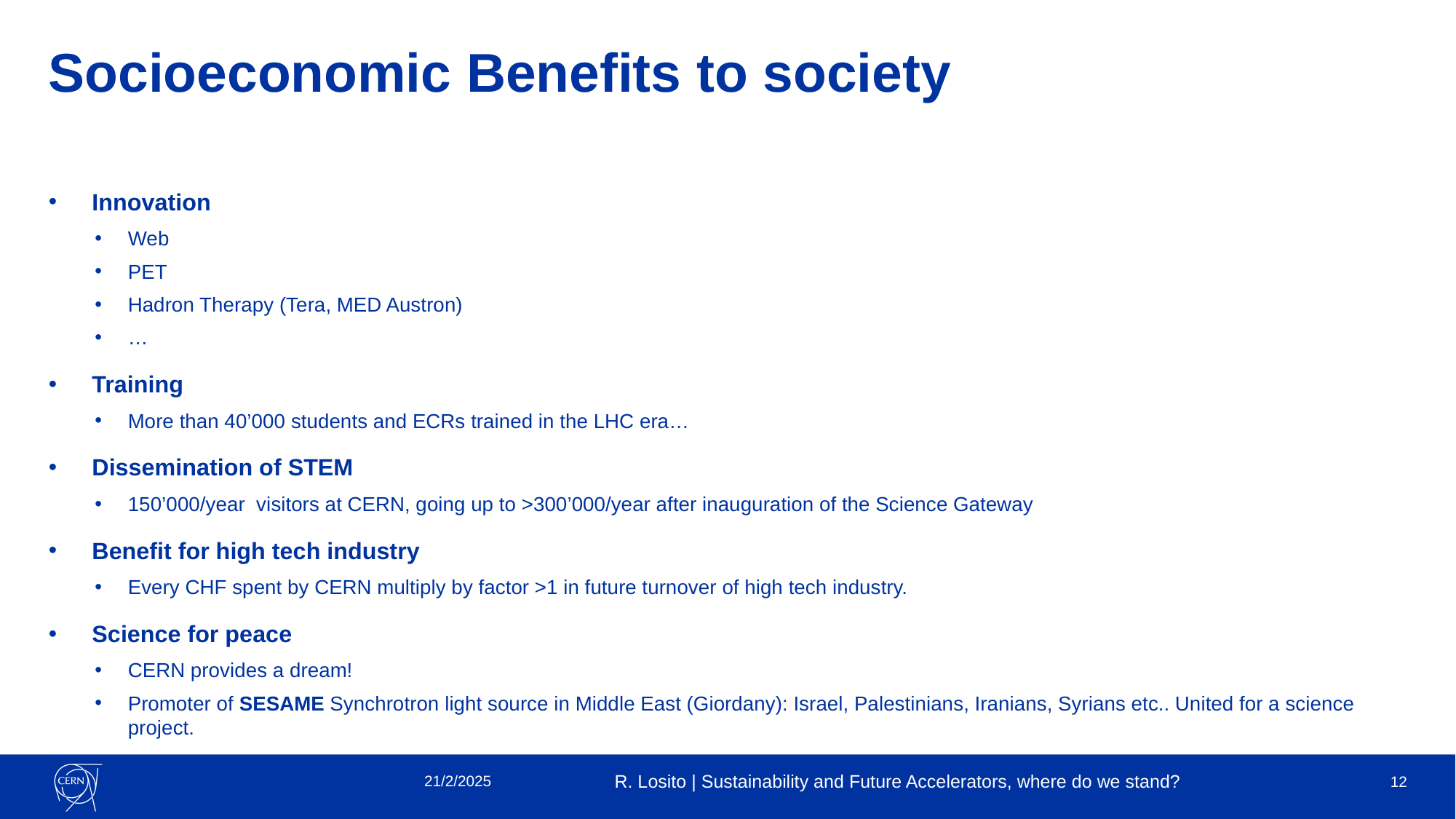

# Socioeconomic Benefits to society
Innovation
Web
PET
Hadron Therapy (Tera, MED Austron)
…
Training
More than 40’000 students and ECRs trained in the LHC era…
Dissemination of STEM
150’000/year  visitors at CERN, going up to >300’000/year after inauguration of the Science Gateway
Benefit for high tech industry
Every CHF spent by CERN multiply by factor >1 in future turnover of high tech industry.
Science for peace
CERN provides a dream!
Promoter of SESAME Synchrotron light source in Middle East (Giordany): Israel, Palestinians, Iranians, Syrians etc.. United for a science project.

21/2/2025
R. Losito | Sustainability and Future Accelerators, where do we stand?
12